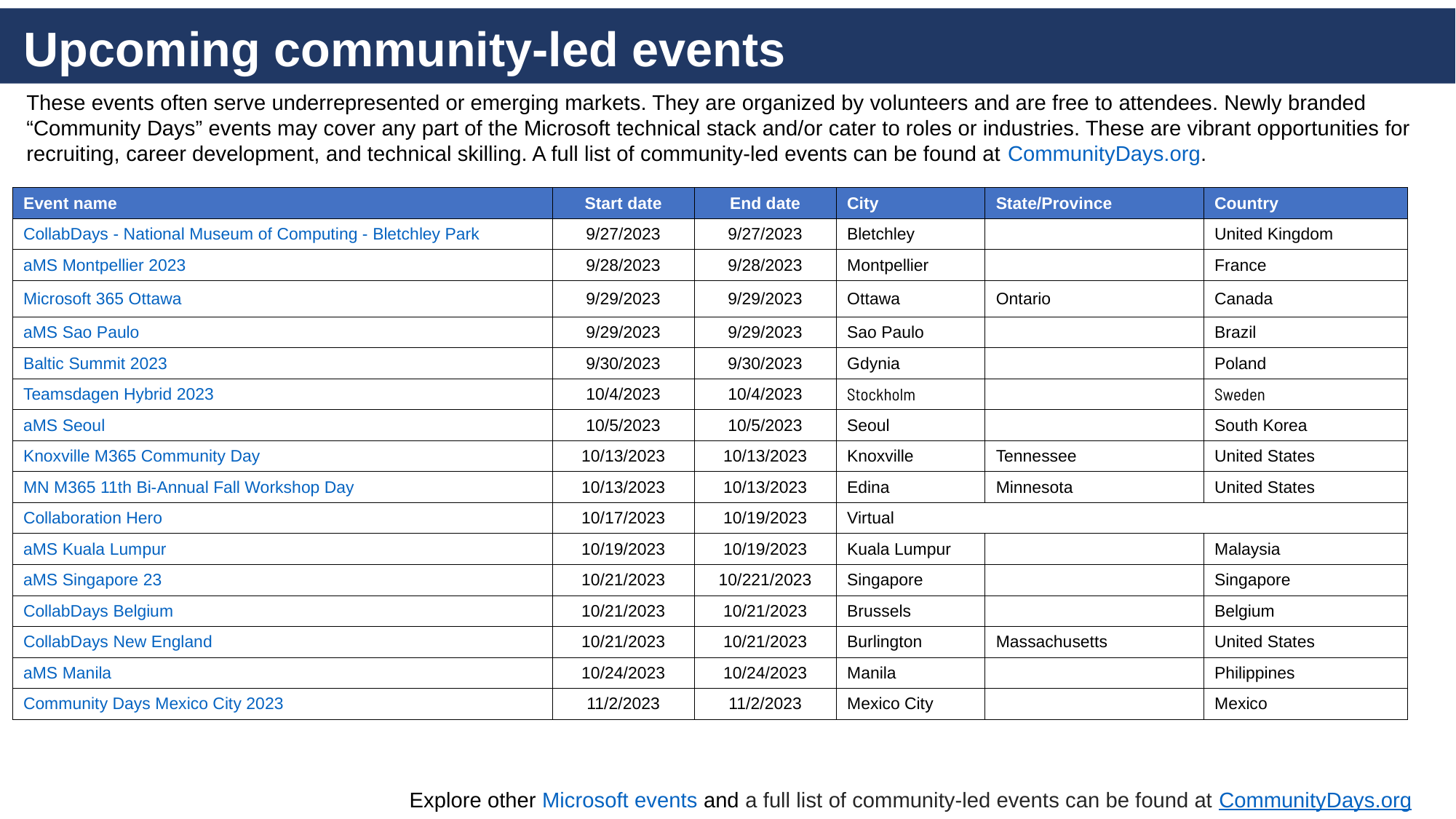

Upcoming community-led events
These events often serve underrepresented or emerging markets. They are organized by volunteers and are free to attendees. Newly branded “Community Days” events may cover any part of the Microsoft technical stack and/or cater to roles or industries. These are vibrant opportunities for recruiting, career development, and technical skilling. A full list of community-led events can be found at CommunityDays.org.
| Event name | Start date | End date | City | State/Province | Country |
| --- | --- | --- | --- | --- | --- |
| CollabDays - National Museum of Computing - Bletchley Park | 9/27/2023 | 9/27/2023 | Bletchley |  | United Kingdom |
| aMS Montpellier 2023 | 9/28/2023 | 9/28/2023 | Montpellier |  | France |
| Microsoft 365 Ottawa | 9/29/2023 | 9/29/2023 | Ottawa | Ontario | Canada |
| aMS Sao Paulo | 9/29/2023 | 9/29/2023 | Sao Paulo |  | Brazil |
| Baltic Summit 2023 | 9/30/2023 | 9/30/2023 | Gdynia |  | Poland |
| Teamsdagen Hybrid 2023 | 10/4/2023 | 10/4/2023 | Stockholm |  | Sweden |
| aMS Seoul | 10/5/2023 | 10/5/2023 | Seoul |  | South Korea |
| Knoxville M365 Community Day | 10/13/2023 | 10/13/2023 | Knoxville | Tennessee | United States |
| MN M365 11th Bi-Annual Fall Workshop Day | 10/13/2023 | 10/13/2023 | Edina | Minnesota | United States |
| Collaboration Hero | 10/17/2023 | 10/19/2023 | Virtual |  |  |
| aMS Kuala Lumpur | 10/19/2023 | 10/19/2023 | Kuala Lumpur |  | Malaysia |
| aMS Singapore 23 | 10/21/2023 | 10/221/2023 | Singapore |  | Singapore |
| CollabDays Belgium | 10/21/2023 | 10/21/2023 | Brussels |  | Belgium |
| CollabDays New England | 10/21/2023 | 10/21/2023 | Burlington | Massachusetts | United States |
| aMS Manila | 10/24/2023 | 10/24/2023 | Manila |  | Philippines |
| Community Days Mexico City 2023 | 11/2/2023 | 11/2/2023 | Mexico City |  | Mexico |
Explore other Microsoft events and a full list of community-led events can be found at CommunityDays.org